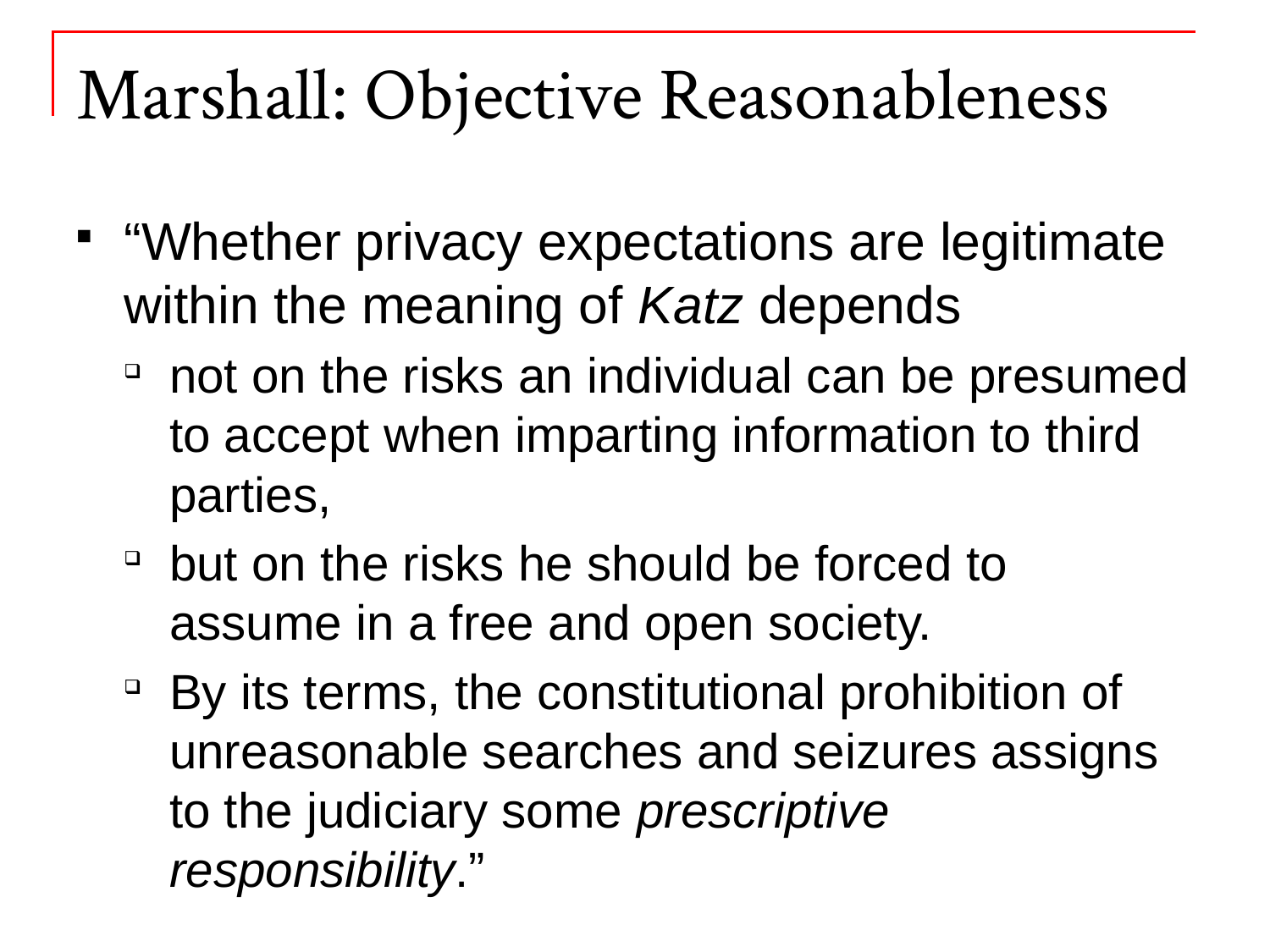

# Marshall: Objective Reasonableness
“Whether privacy expectations are legitimate within the meaning of Katz depends
not on the risks an individual can be presumed to accept when imparting information to third parties,
but on the risks he should be forced to assume in a free and open society.
By its terms, the constitutional prohibition of unreasonable searches and seizures assigns to the judiciary some prescriptive responsibility.”